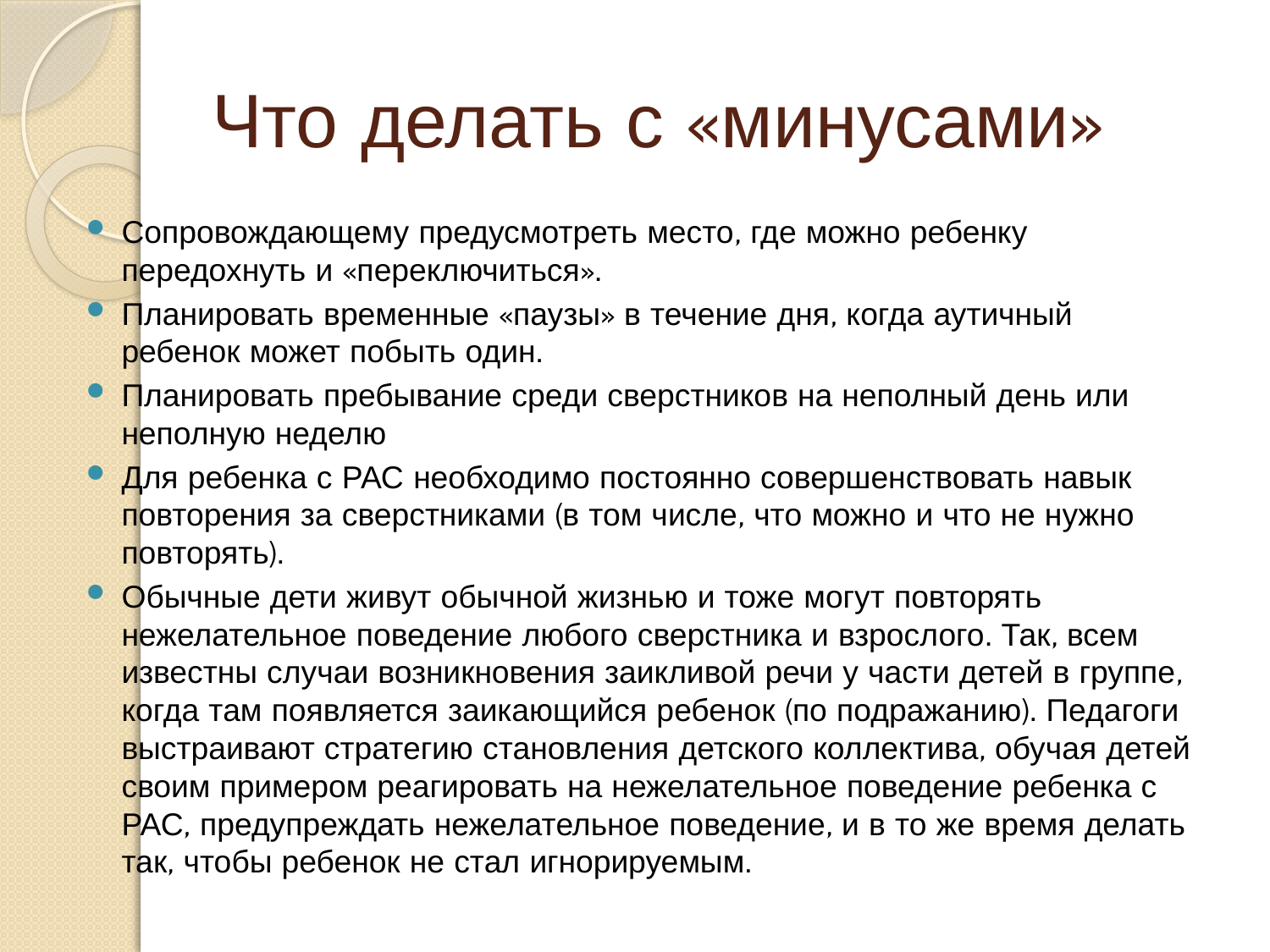

# Что делать с «минусами»
Сопровождающему предусмотреть место, где можно ребенку передохнуть и «переключиться».
Планировать временные «паузы» в течение дня, когда аутичный ребенок может побыть один.
Планировать пребывание среди сверстников на неполный день или неполную неделю
Для ребенка с РАС необходимо постоянно совершенствовать навык повторения за сверстниками (в том числе, что можно и что не нужно повторять).
Обычные дети живут обычной жизнью и тоже могут повторять нежелательное поведение любого сверстника и взрослого. Так, всем известны случаи возникновения заикливой речи у части детей в группе, когда там появляется заикающийся ребенок (по подражанию). Педагоги выстраивают стратегию становления детского коллектива, обучая детей своим примером реагировать на нежелательное поведение ребенка с РАС, предупреждать нежелательное поведение, и в то же время делать так, чтобы ребенок не стал игнорируемым.